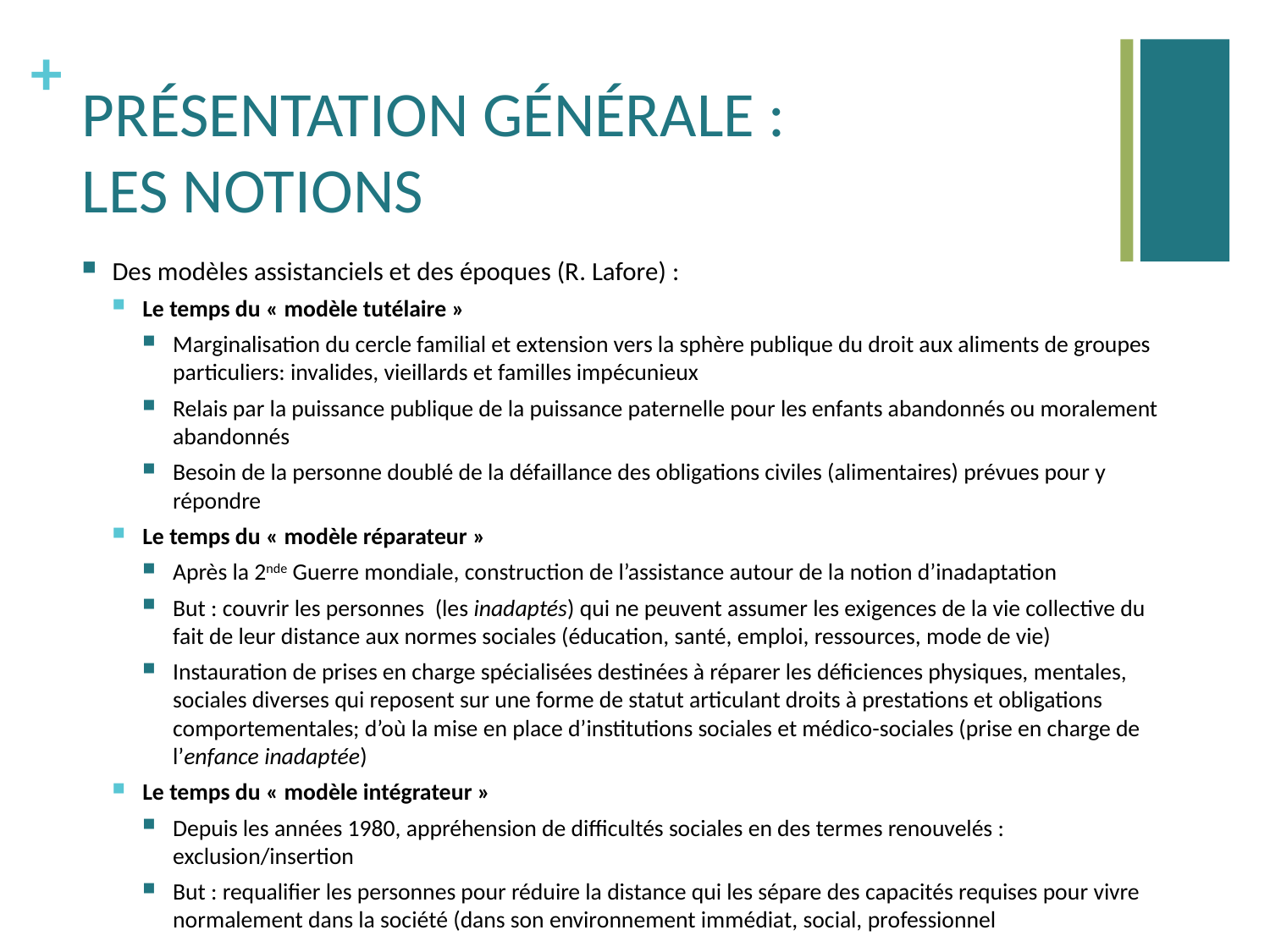

# PRÉSENTATION GÉNÉRALE : LES NOTIONS
Des modèles assistanciels et des époques (R. Lafore) :
Le temps du « modèle tutélaire »
Marginalisation du cercle familial et extension vers la sphère publique du droit aux aliments de groupes particuliers: invalides, vieillards et familles impécunieux
Relais par la puissance publique de la puissance paternelle pour les enfants abandonnés ou moralement abandonnés
Besoin de la personne doublé de la défaillance des obligations civiles (alimentaires) prévues pour y répondre
Le temps du « modèle réparateur »
Après la 2nde Guerre mondiale, construction de l’assistance autour de la notion d’inadaptation
But : couvrir les personnes  (les inadaptés) qui ne peuvent assumer les exigences de la vie collective du fait de leur distance aux normes sociales (éducation, santé, emploi, ressources, mode de vie)
Instauration de prises en charge spécialisées destinées à réparer les déficiences physiques, mentales, sociales diverses qui reposent sur une forme de statut articulant droits à prestations et obligations comportementales; d’où la mise en place d’institutions sociales et médico-sociales (prise en charge de l’enfance inadaptée)
Le temps du « modèle intégrateur »
Depuis les années 1980, appréhension de difficultés sociales en des termes renouvelés : exclusion/insertion
But : requalifier les personnes pour réduire la distance qui les sépare des capacités requises pour vivre normalement dans la société (dans son environnement immédiat, social, professionnel